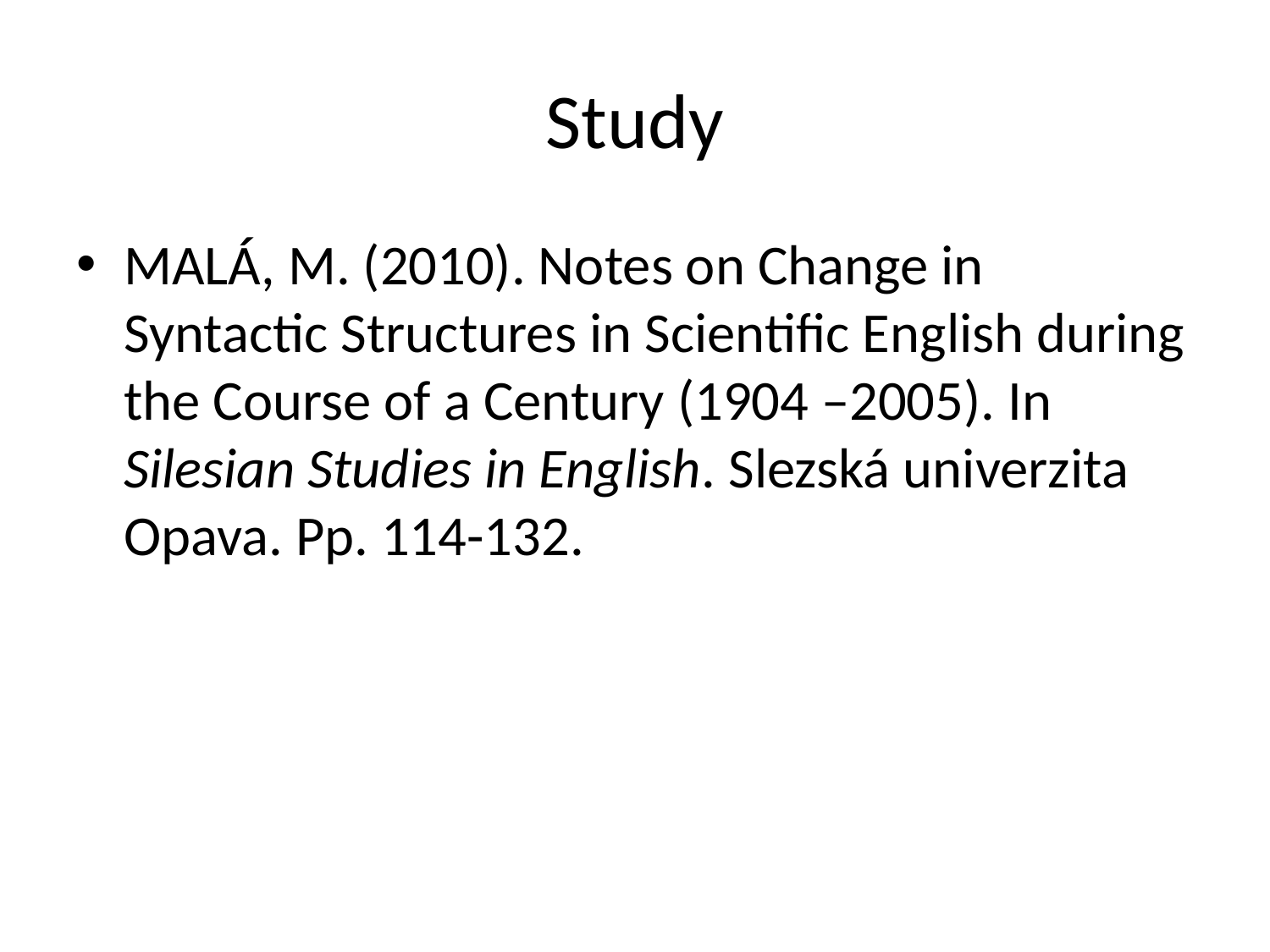

# Study
MALÁ, M. (2010). Notes on Change in Syntactic Structures in Scientific English during the Course of a Century (1904 –2005). In Silesian Studies in English. Slezská univerzita Opava. Pp. 114-132.